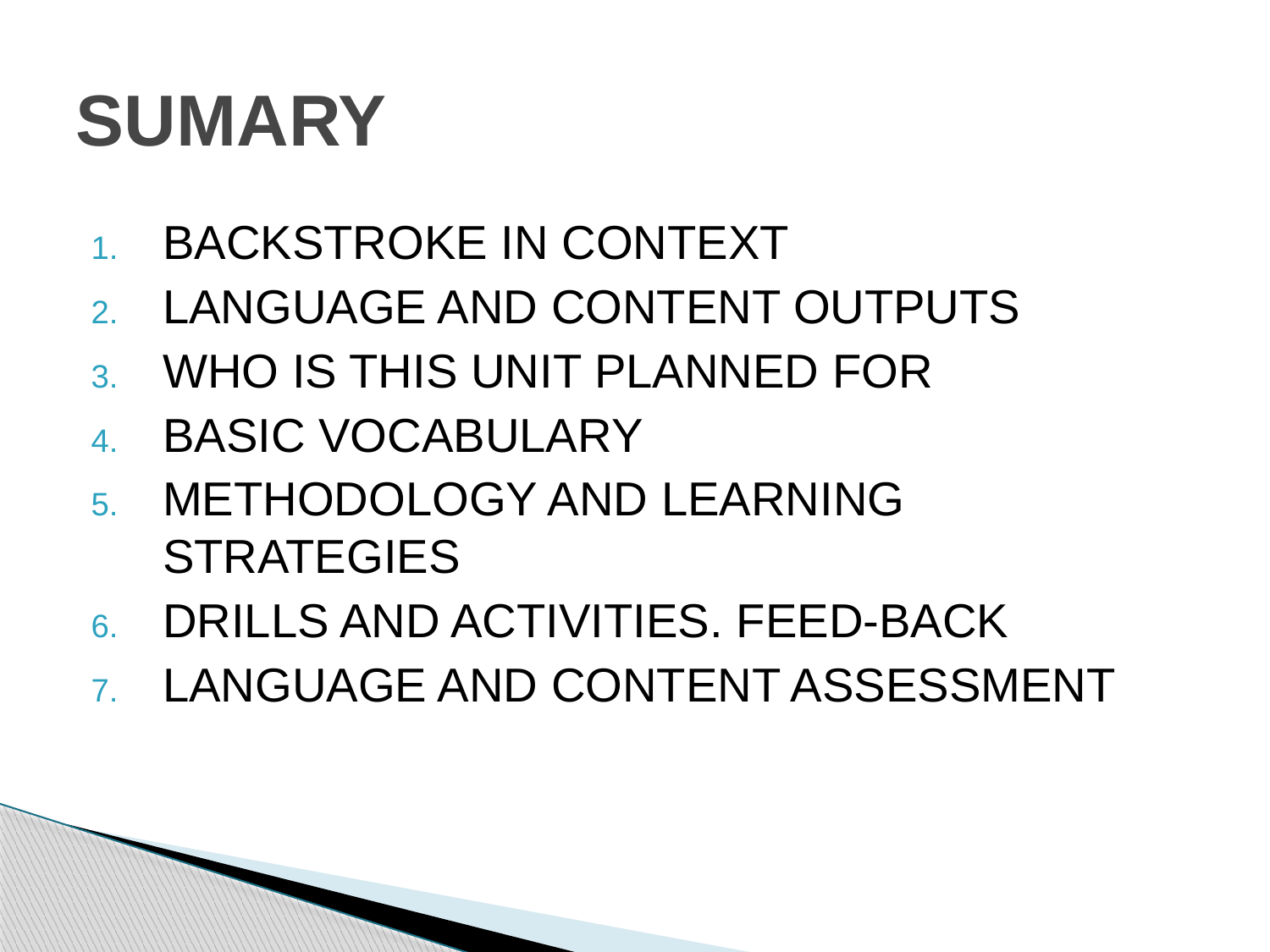

# SUMARY
BACKSTROKE IN CONTEXT
LANGUAGE AND CONTENT OUTPUTS
WHO IS THIS UNIT PLANNED FOR
BASIC VOCABULARY
METHODOLOGY AND LEARNING STRATEGIES
DRILLS AND ACTIVITIES. FEED-BACK
LANGUAGE AND CONTENT ASSESSMENT